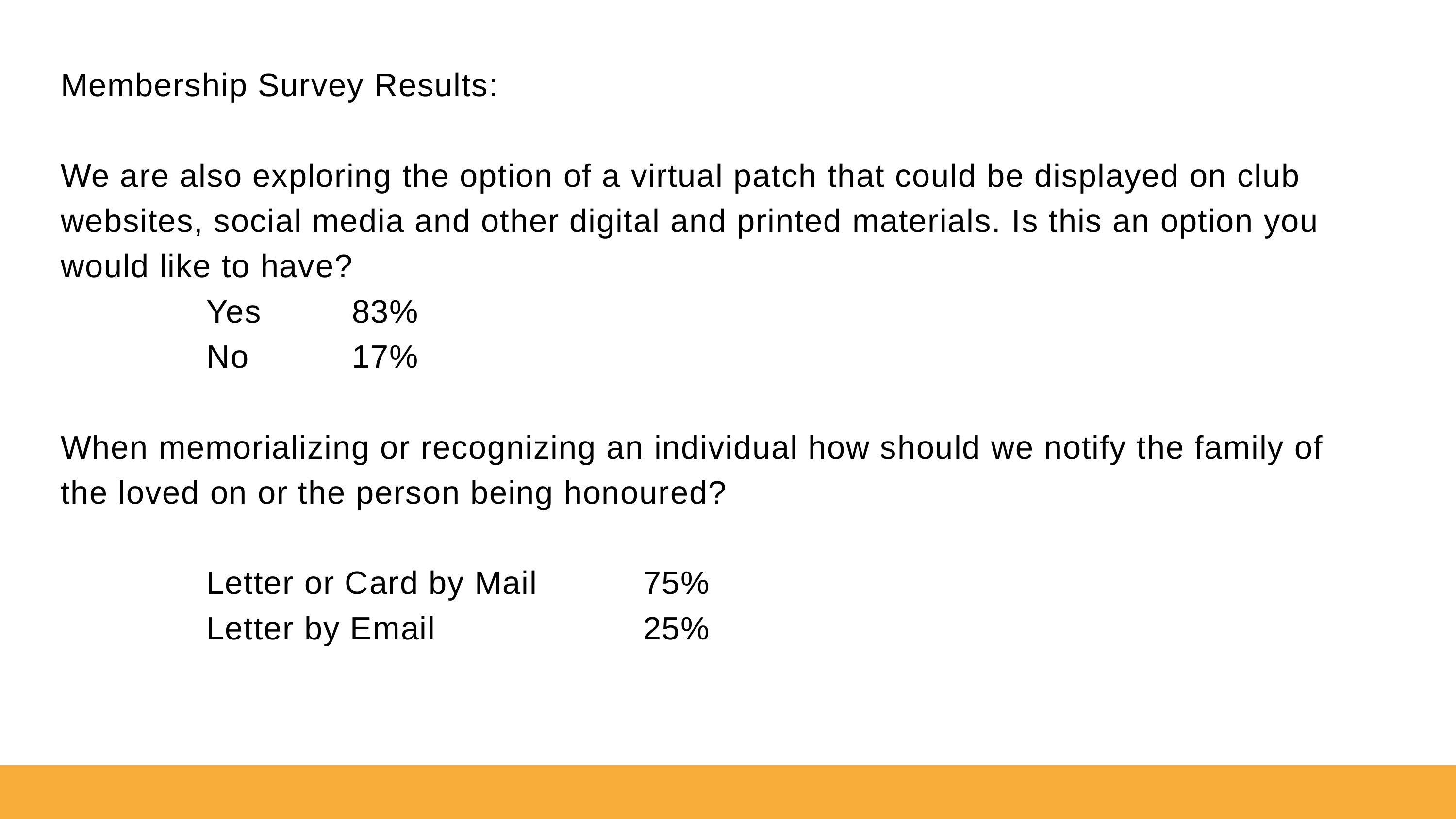

Membership Survey Results:

We are also exploring the option of a virtual patch that could be displayed on club websites, social media and other digital and printed materials. Is this an option you would like to have?
Yes		83%
No		17%

When memorializing or recognizing an individual how should we notify the family of the loved on or the person being honoured?

		Letter or Card by Mail		75%
		Letter by Email			25%